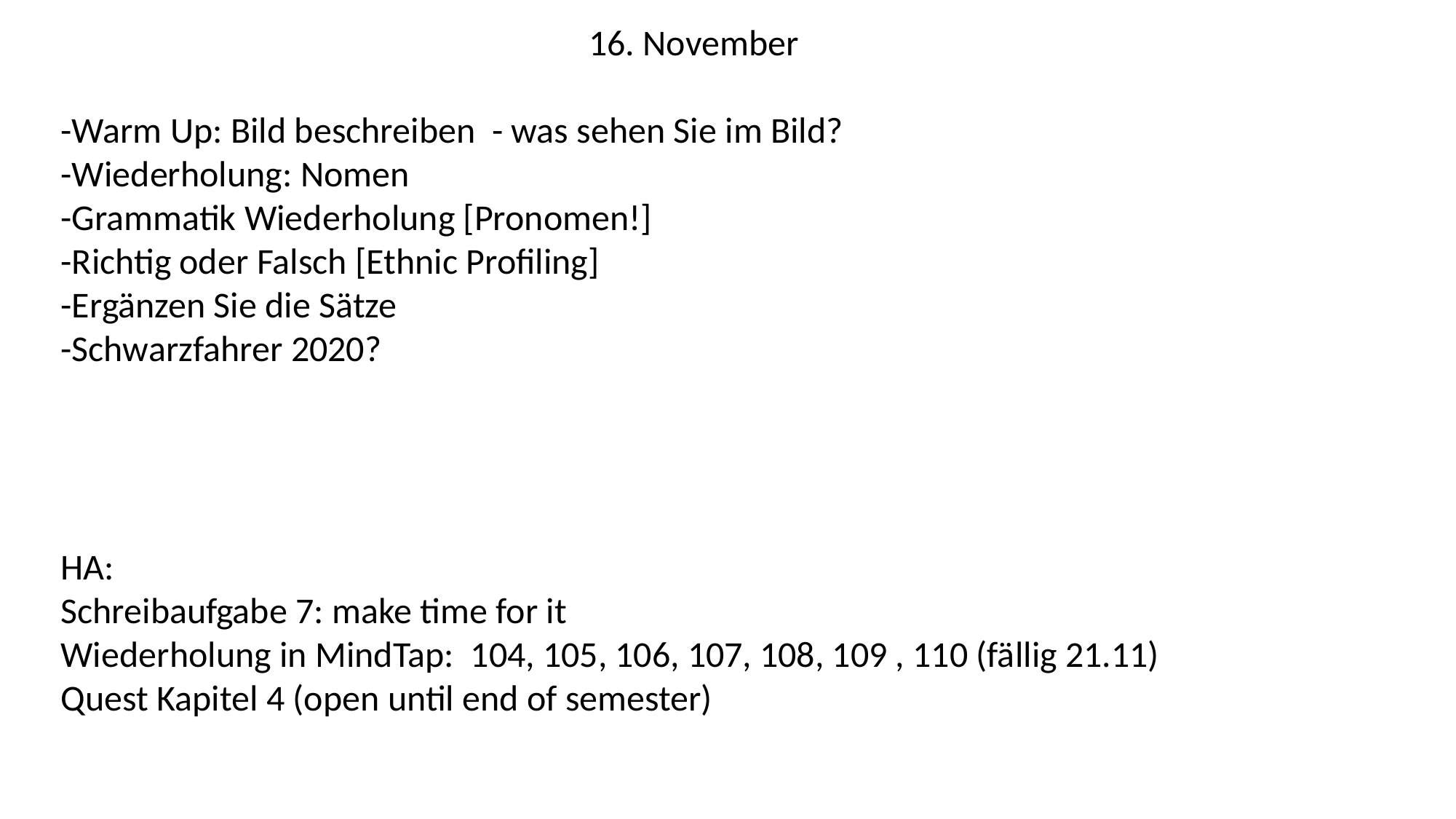

16. November

-Warm Up: Bild beschreiben  - was sehen Sie im Bild?
-Wiederholung: Nomen
-Grammatik Wiederholung [Pronomen!]
-Richtig oder Falsch [Ethnic Profiling]
-Ergänzen Sie die Sätze
-Schwarzfahrer 2020?

HA:
Schreibaufgabe 7: make time for it
Wiederholung in MindTap:  104, 105, 106, 107, 108, 109 , 110 (fällig 21.11)
Quest Kapitel 4 (open until end of semester)